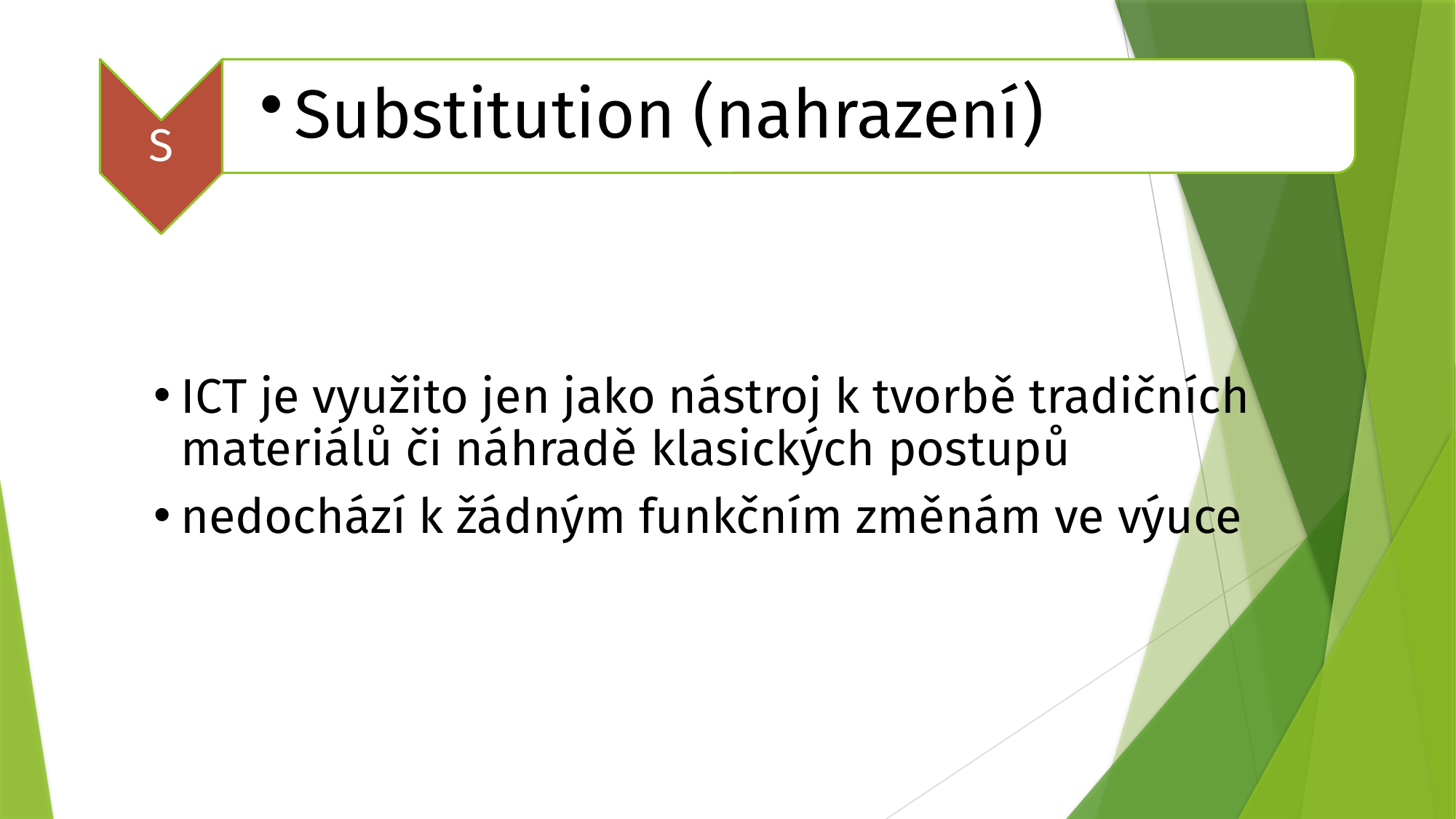

S

Substitution (nahrazení)
#
ICT je využito jen jako nástroj k tvorbě tradičních materiálů či náhradě klasických postupů
nedochází k žádným funkčním změnám ve výuce